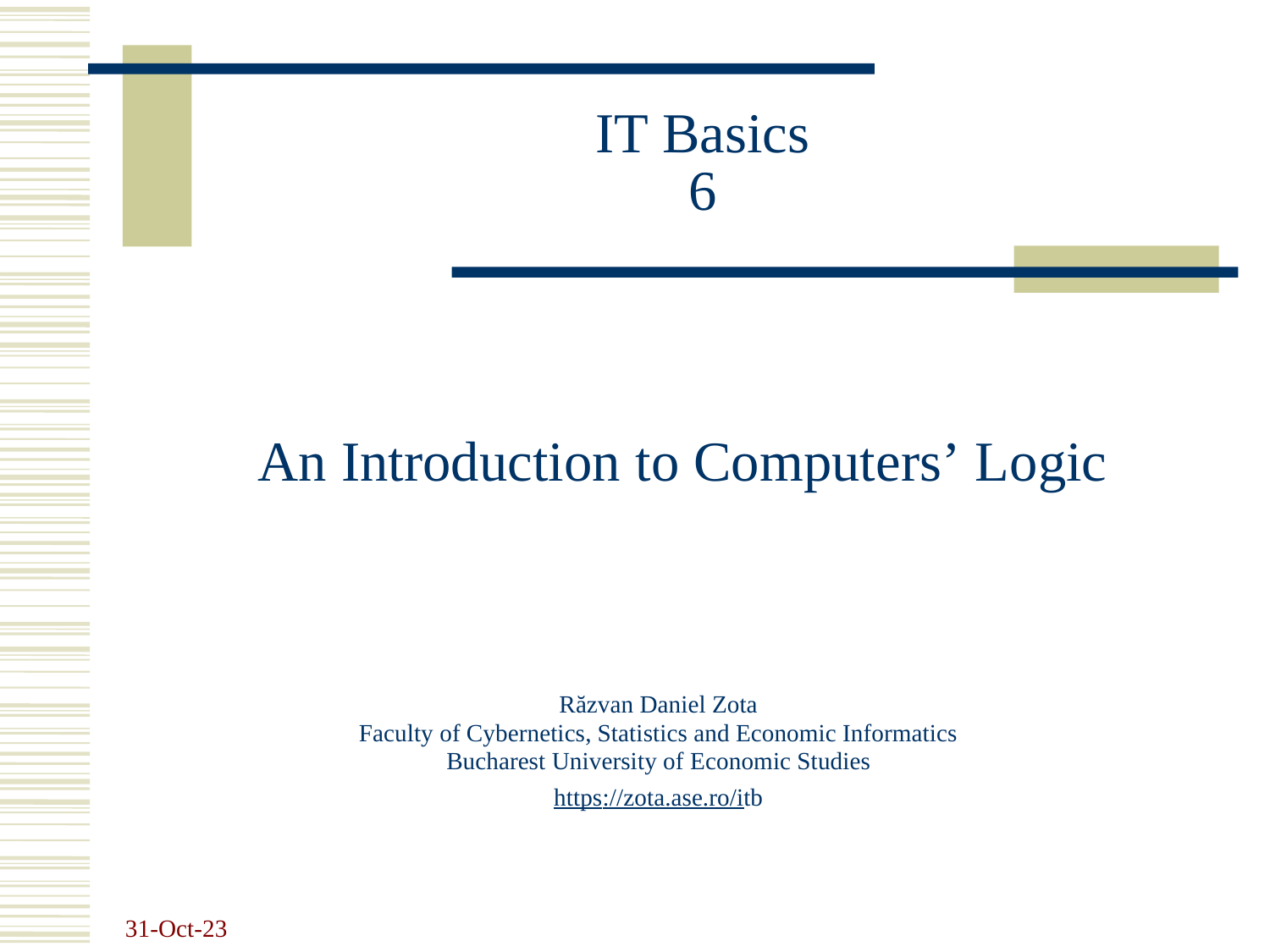

# IT Basics 6
An Introduction to Computers’ Logic
Răzvan Daniel Zota
Faculty of Cybernetics, Statistics and Economic Informatics
Bucharest University of Economic Studies
https://zota.ase.ro/itb

31-Oct-23